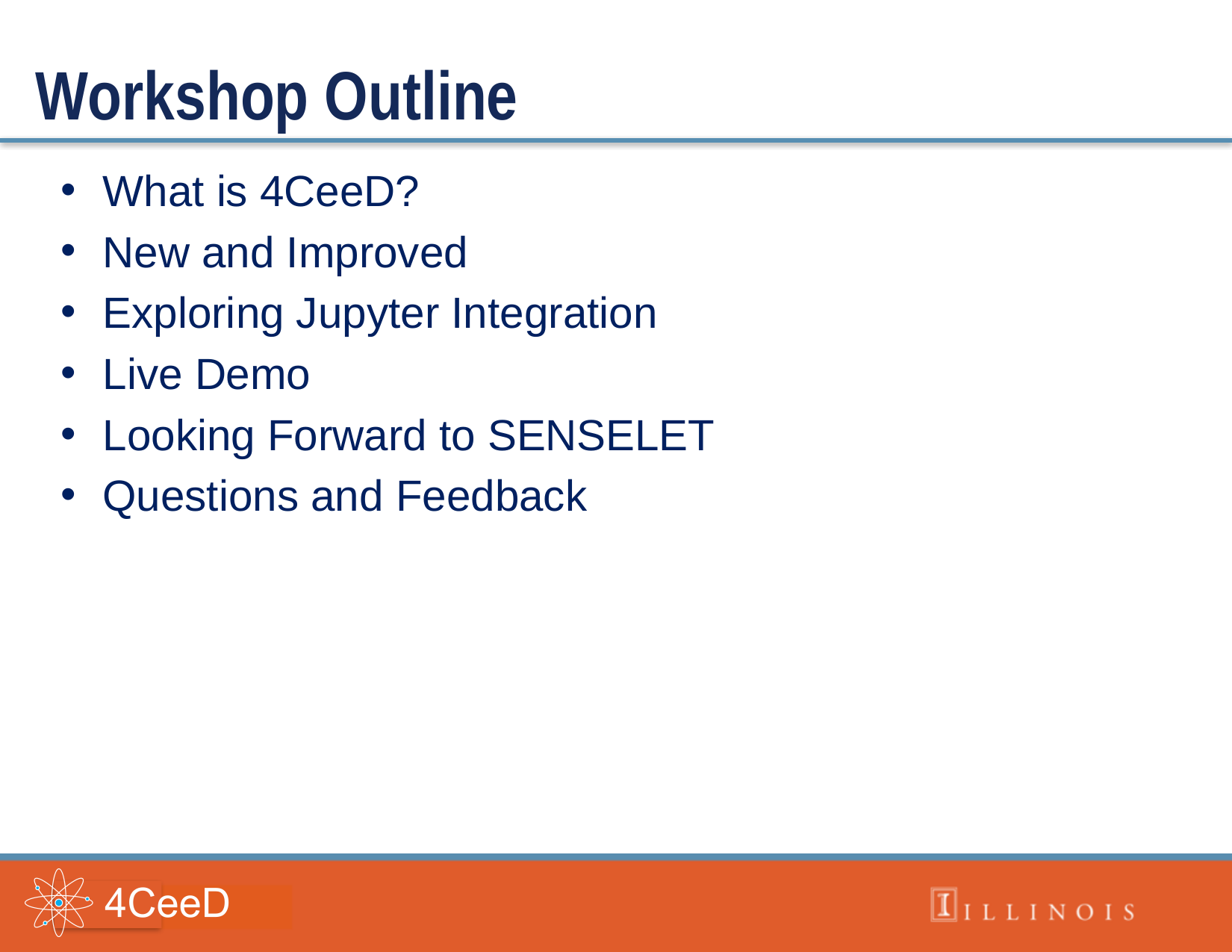

Workshop Outline
What is 4CeeD?
New and Improved
Exploring Jupyter Integration
Live Demo
Looking Forward to SENSELET
Questions and Feedback